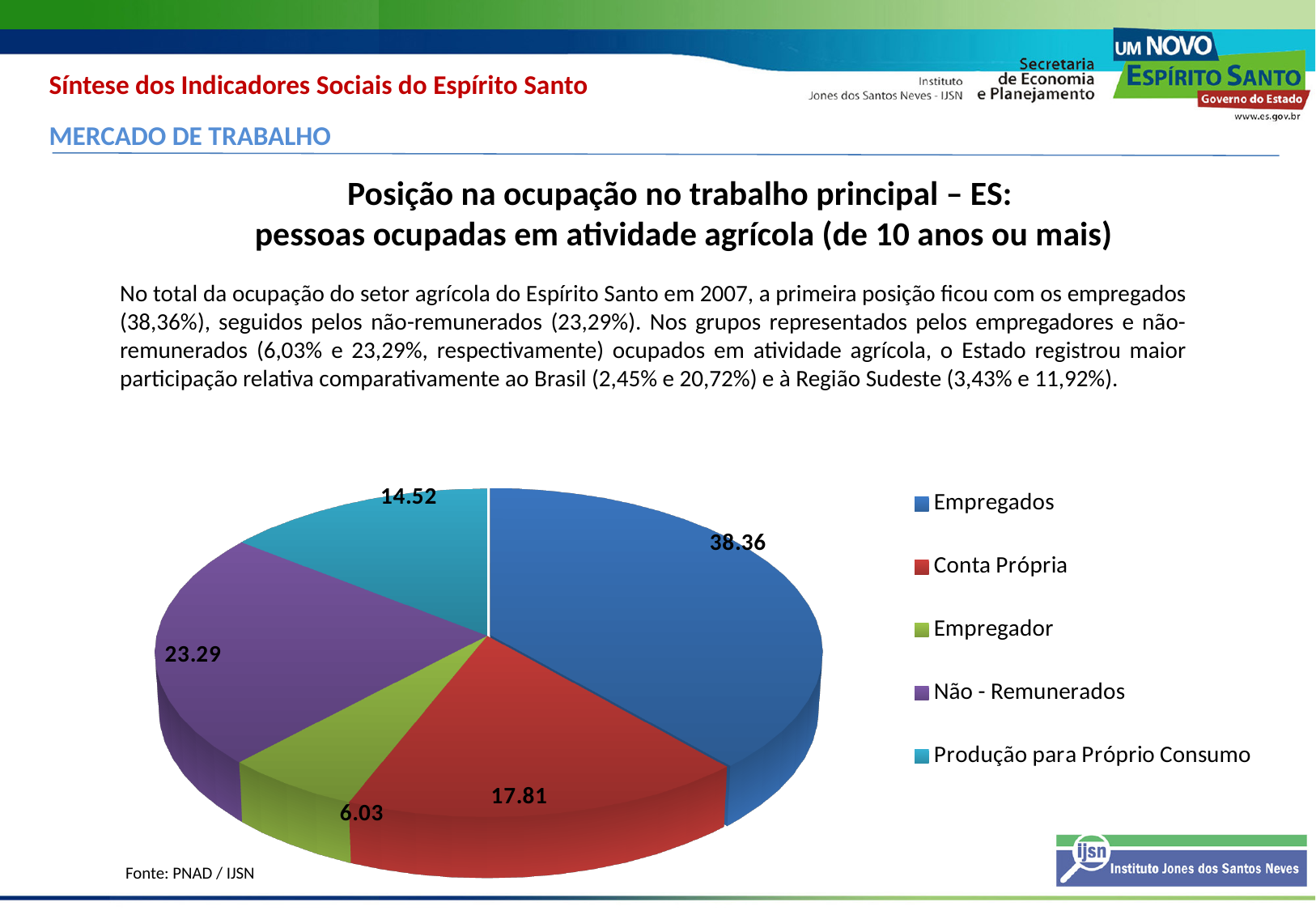

Síntese dos Indicadores Sociais do Espírito Santo

MERCADO DE TRABALHO

Posição na ocupação no trabalho principal – ES:
pessoas ocupadas em atividade agrícola (de 10 anos ou mais)
No total da ocupação do setor agrícola do Espírito Santo em 2007, a primeira posição ficou com os empregados (38,36%), seguidos pelos não-remunerados (23,29%). Nos grupos representados pelos empregadores e não-remunerados (6,03% e 23,29%, respectivamente) ocupados em atividade agrícola, o Estado registrou maior participação relativa comparativamente ao Brasil (2,45% e 20,72%) e à Região Sudeste (3,43% e 11,92%).

[unsupported chart]

Fonte: PNAD / IJSN